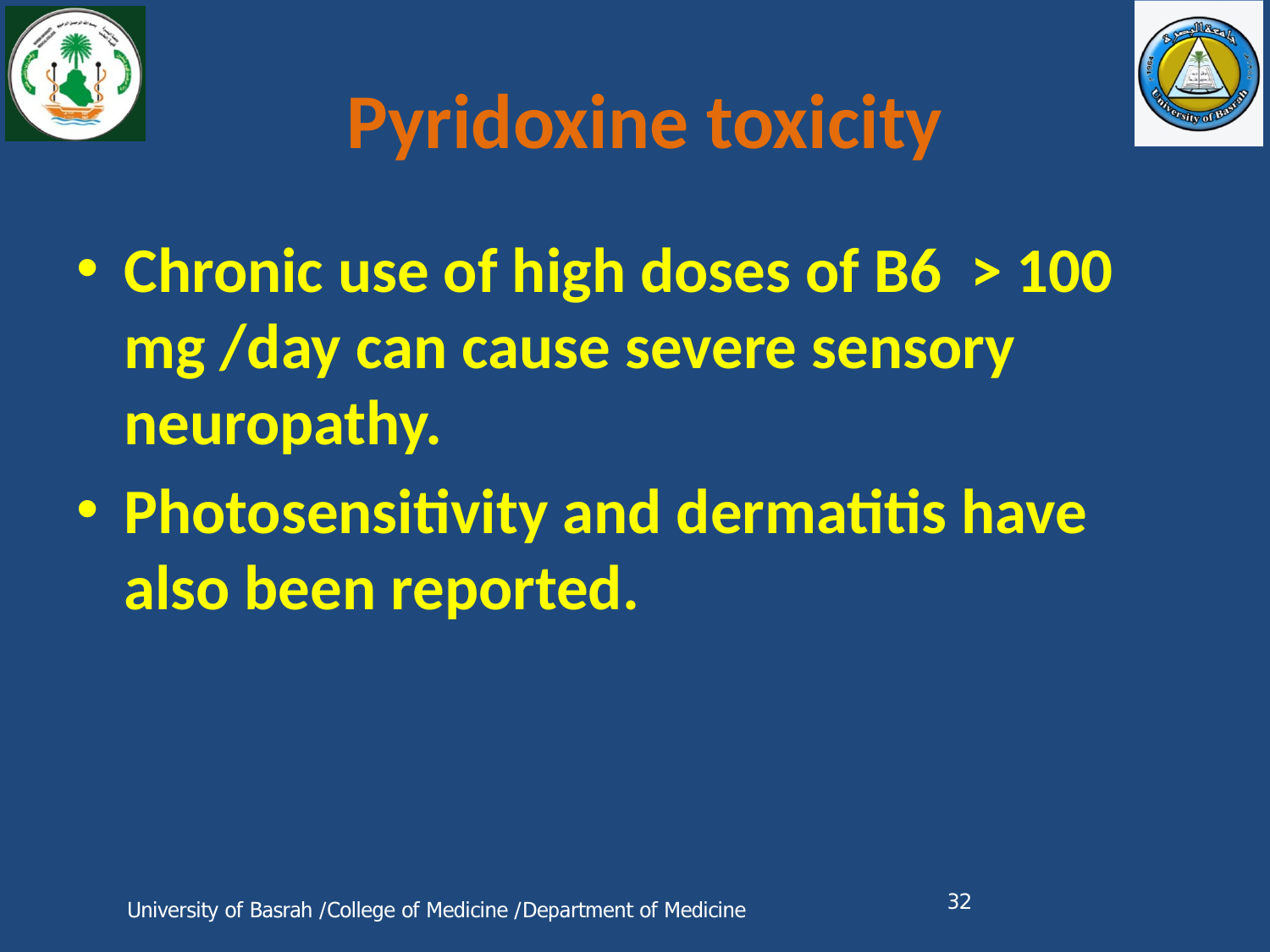

# Pyridoxine toxicity
Chronic use of high doses of B6  > 100 mg /day can cause severe sensory neuropathy.
Photosensitivity and dermatitis have also been reported.
32
University of Basrah /College of Medicine /Department of Medicine